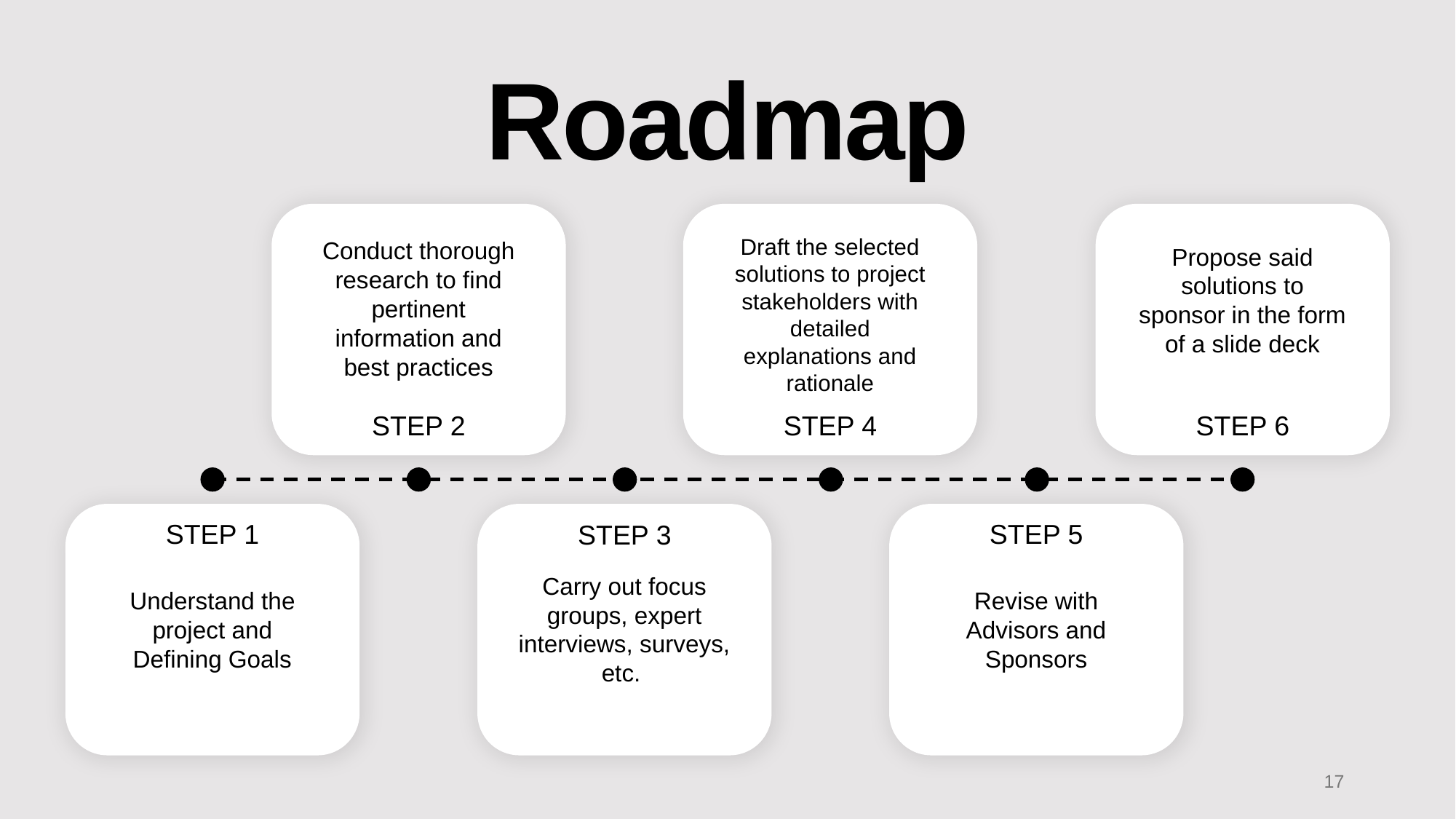

Roadmap

Draft the selected solutions to project stakeholders with detailed explanations and rationale
Conduct thorough research to find pertinent information and best practices
Propose said solutions to sponsor in the form of a slide deck

Objective 1 Results
STEP 2
STEP 4
STEP 6

STEP 1
STEP 5
STEP 3
Carry out focus groups, expert interviews, surveys, etc.
Revise with Advisors and Sponsors
Understand the project and Defining Goals
17